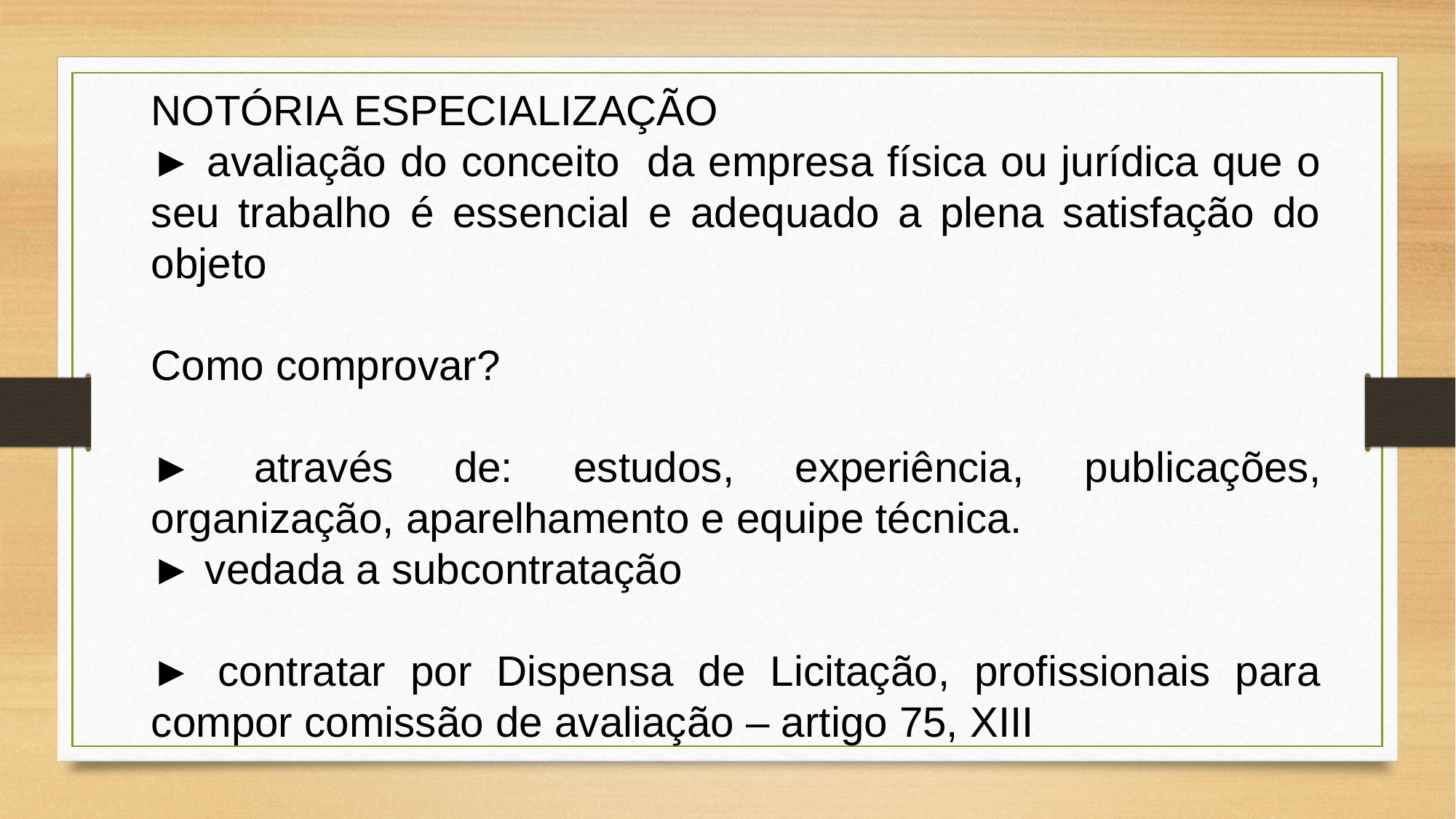

NOTÓRIA ESPECIALIZAÇÃO
► avaliação do conceito  da empresa física ou jurídica que o seu trabalho é essencial e adequado a plena satisfação do objeto

Como comprovar?

► através de: estudos, experiência, publicações, organização, aparelhamento e equipe técnica.
► vedada a subcontratação

► contratar por Dispensa de Licitação, profissionais para compor comissão de avaliação – artigo 75, XIII